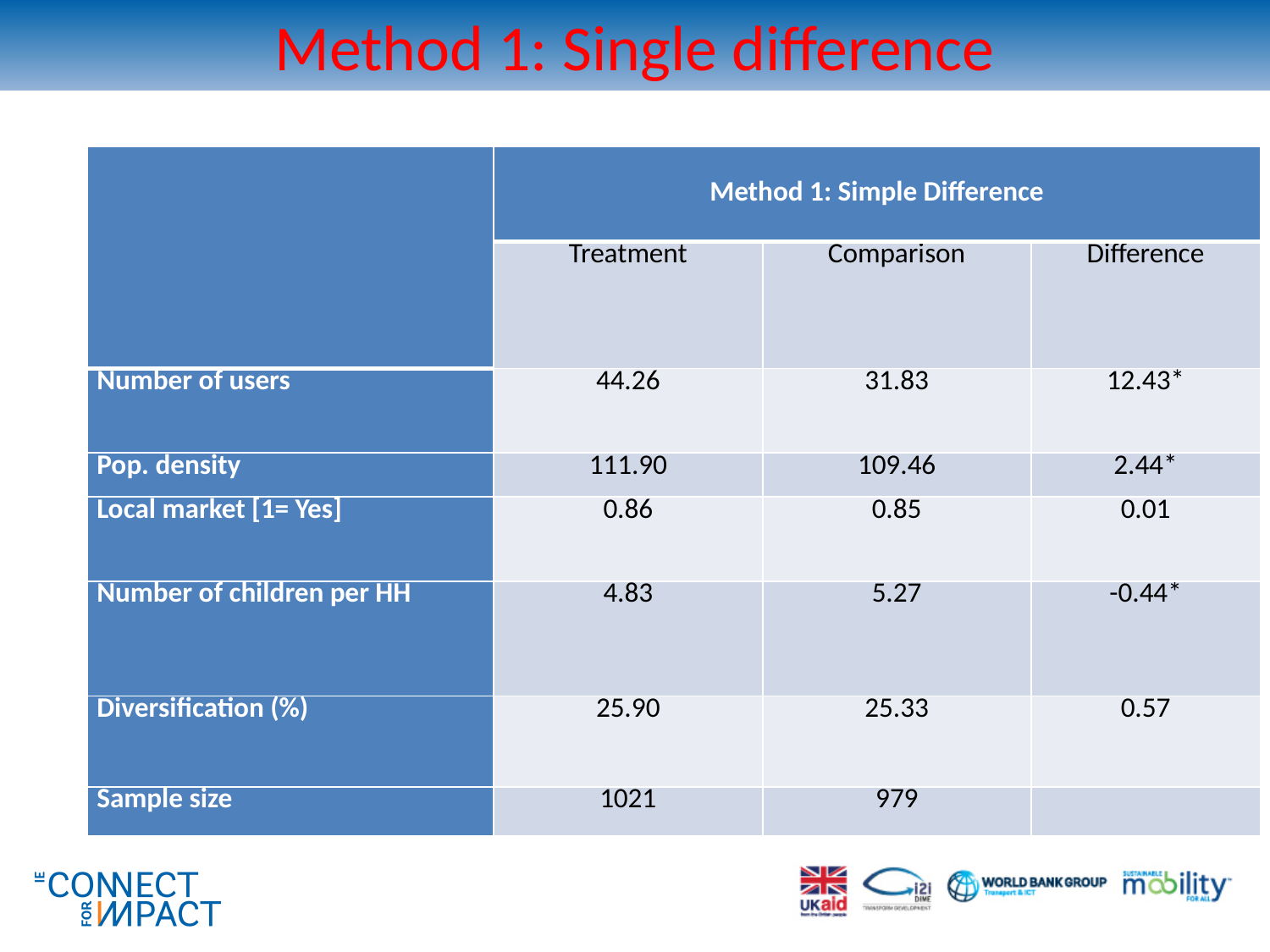

# Method 1: Single difference
|  | Method 1: Simple Difference |  |  |
| --- | --- | --- | --- |
|  | Treatment | Comparison | Difference |
| Number of users | 44.26 | 31.83 | 12.43\* |
| Pop. density | 111.90 | 109.46 | 2.44\* |
| Local market [1= Yes] | 0.86 | 0.85 | 0.01 |
| Number of children per HH | 4.83 | 5.27 | -0.44\* |
| Diversification (%) | 25.90 | 25.33 | 0.57 |
| Sample size | 1021 | 979 |  |